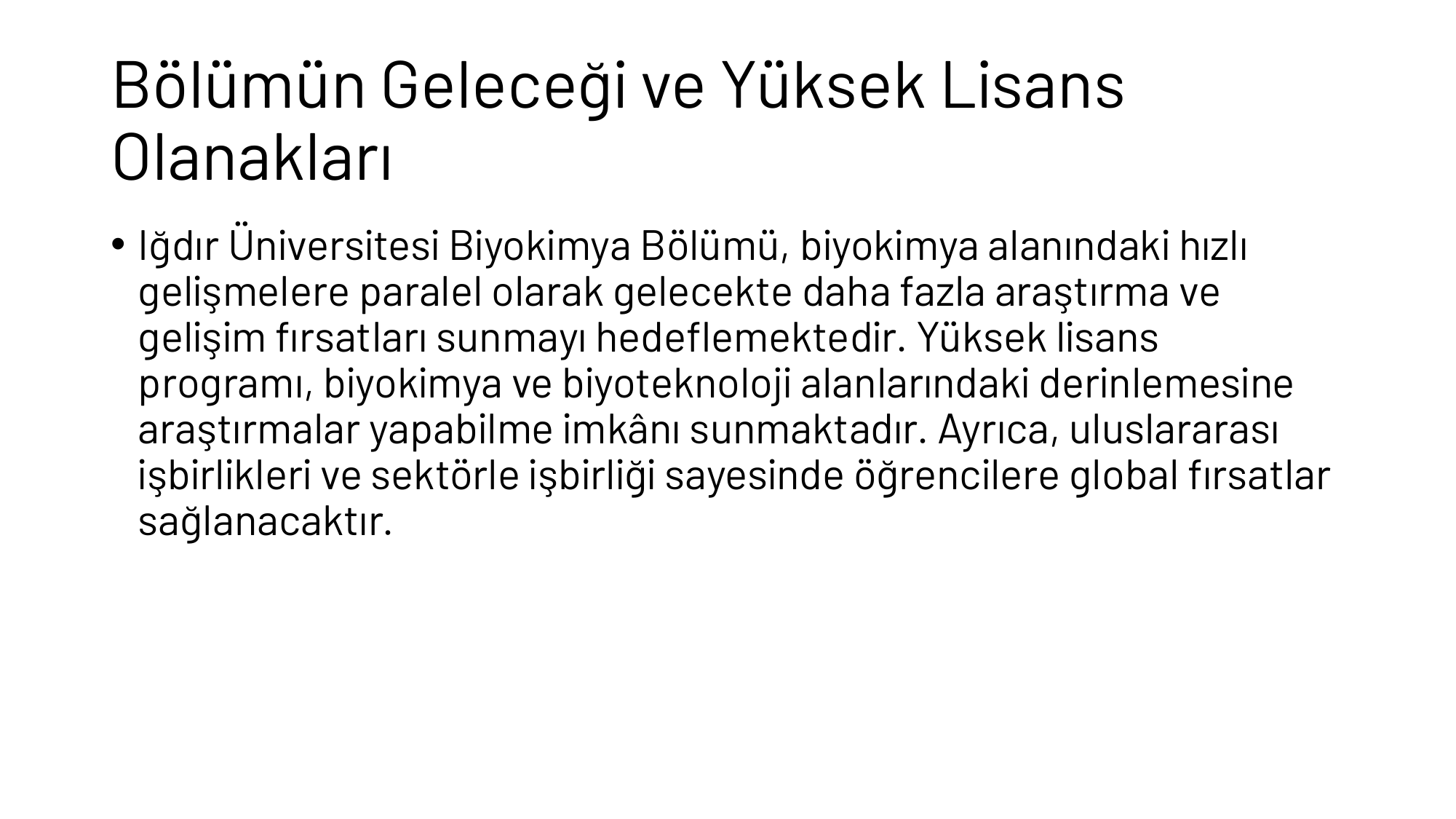

# Bölümün Geleceği ve Yüksek Lisans Olanakları
Iğdır Üniversitesi Biyokimya Bölümü, biyokimya alanındaki hızlı gelişmelere paralel olarak gelecekte daha fazla araştırma ve gelişim fırsatları sunmayı hedeflemektedir. Yüksek lisans programı, biyokimya ve biyoteknoloji alanlarındaki derinlemesine araştırmalar yapabilme imkânı sunmaktadır. Ayrıca, uluslararası işbirlikleri ve sektörle işbirliği sayesinde öğrencilere global fırsatlar sağlanacaktır.